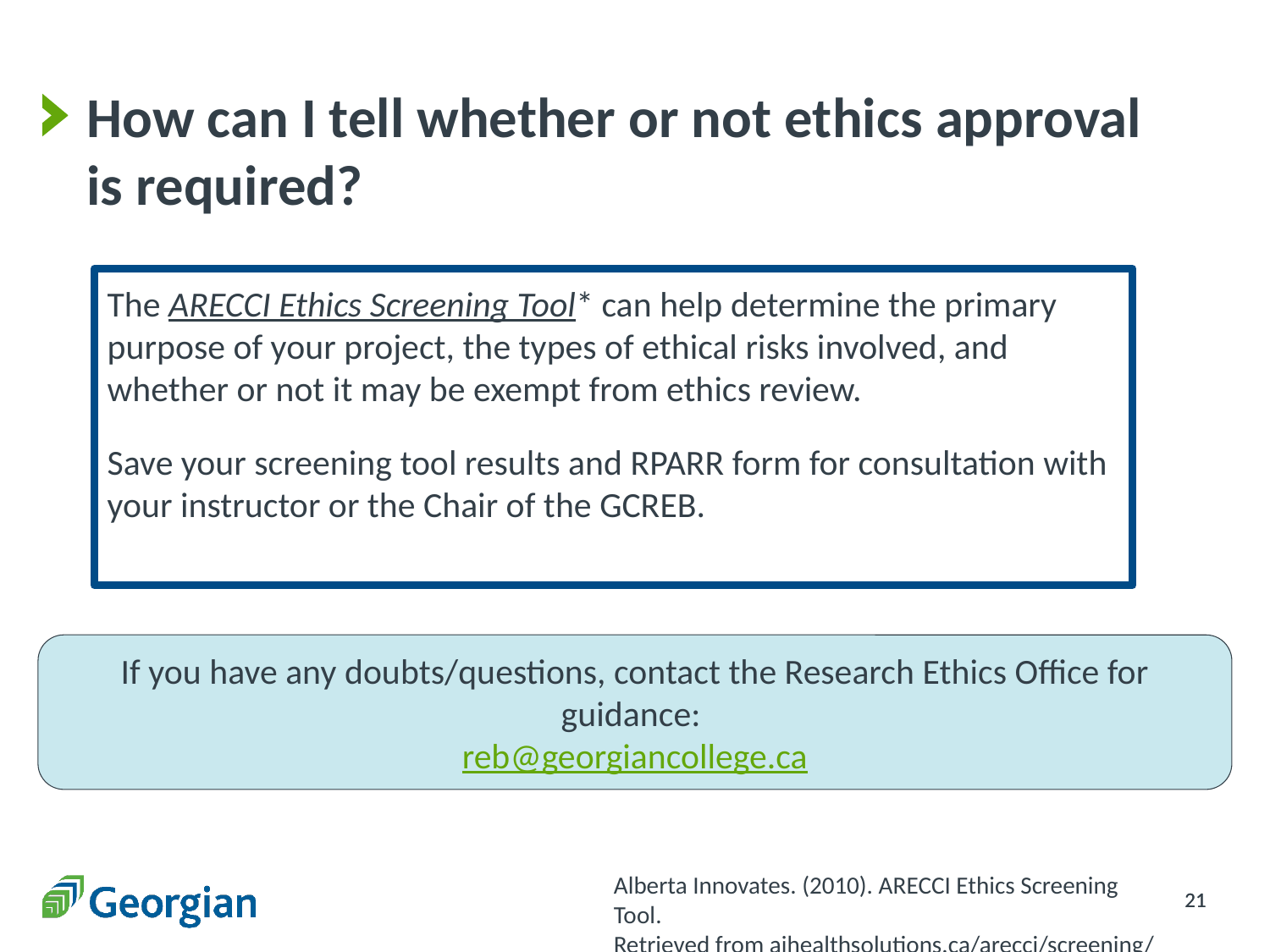

# How can I tell whether or not ethics approval is required?
The ARECCI Ethics Screening Tool* can help determine the primary purpose of your project, the types of ethical risks involved, and whether or not it may be exempt from ethics review.
Save your screening tool results and RPARR form for consultation with your instructor or the Chair of the GCREB.

If you have any doubts/questions, contact the Research Ethics Office for guidance:
reb@georgiancollege.ca
Alberta Innovates. (2010). ARECCI Ethics Screening Tool.
Retrieved from aihealthsolutions.ca/arecci/screening/